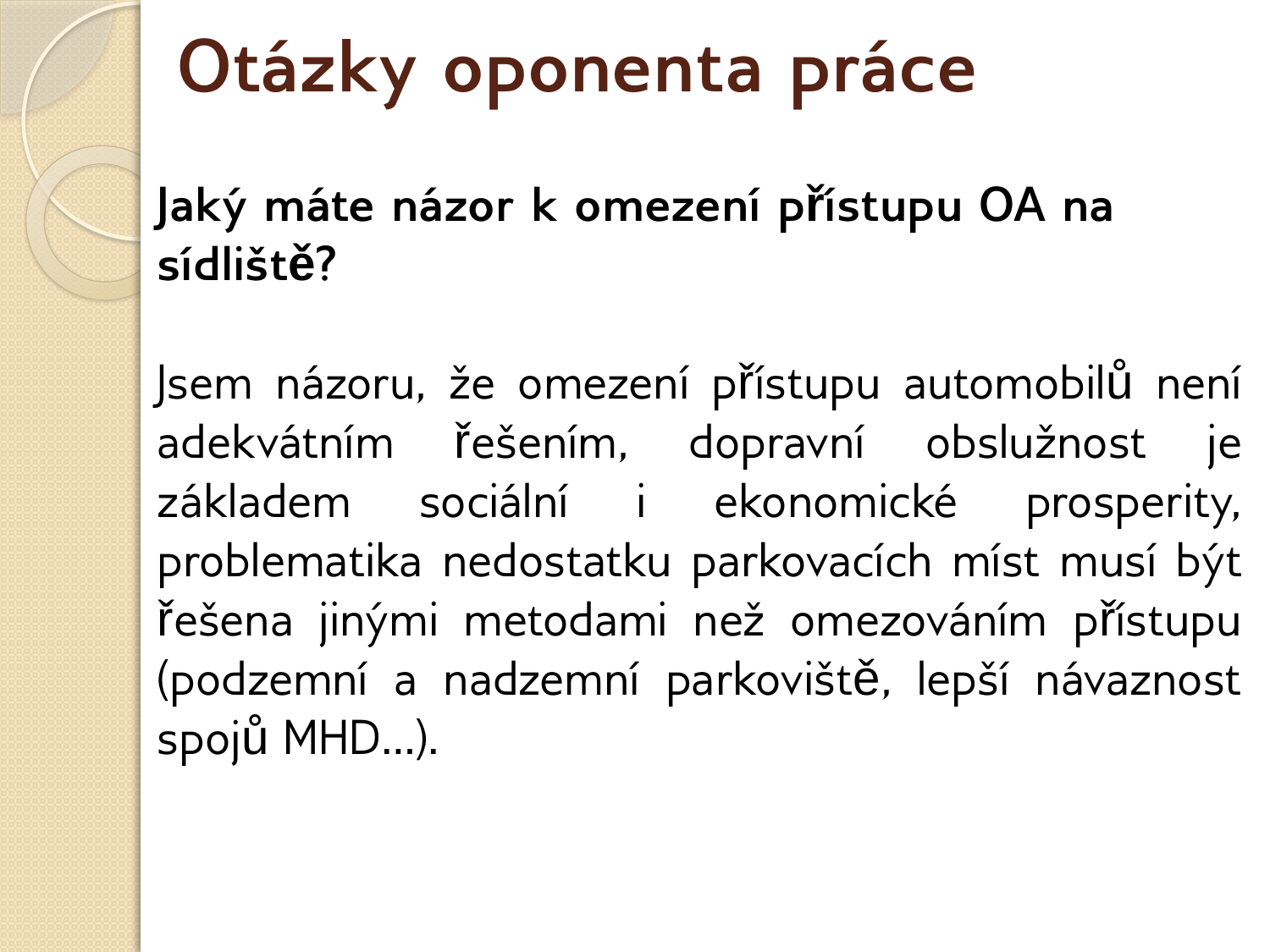

# Otázky oponenta práce
Jaký máte názor k omezení přístupu OA na sídliště?

Jsem názoru, že omezení přístupu automobilů není adekvátním řešením, dopravní obslužnost je základem sociální i ekonomické prosperity, problematika nedostatku parkovacích míst musí být řešena jinými metodami než omezováním přístupu (podzemní a nadzemní parkoviště, lepší návaznost spojů MHD…).